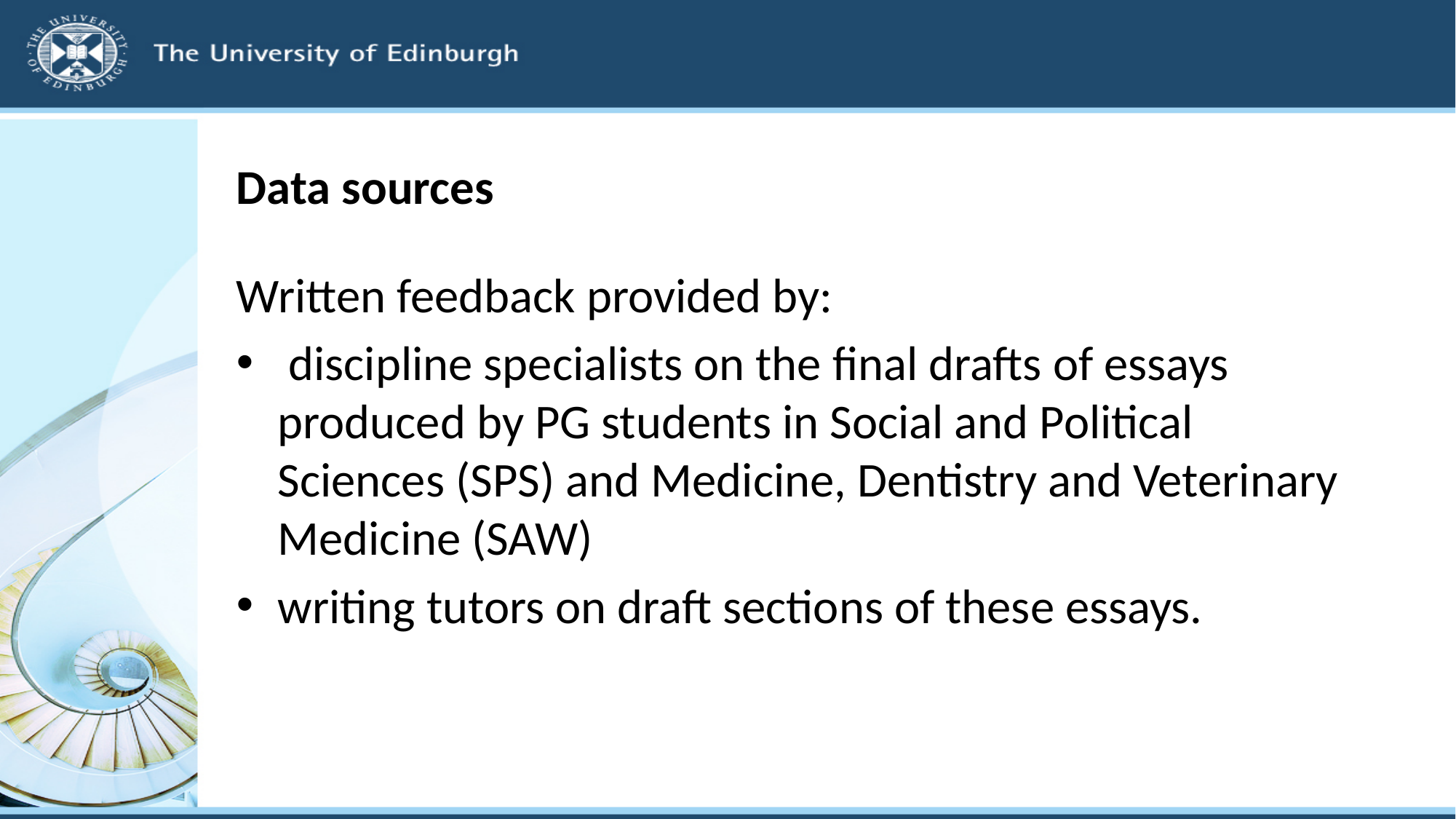

# Data sources
Written feedback provided by:
 discipline specialists on the final drafts of essays produced by PG students in Social and Political Sciences (SPS) and Medicine, Dentistry and Veterinary Medicine (SAW)
writing tutors on draft sections of these essays.